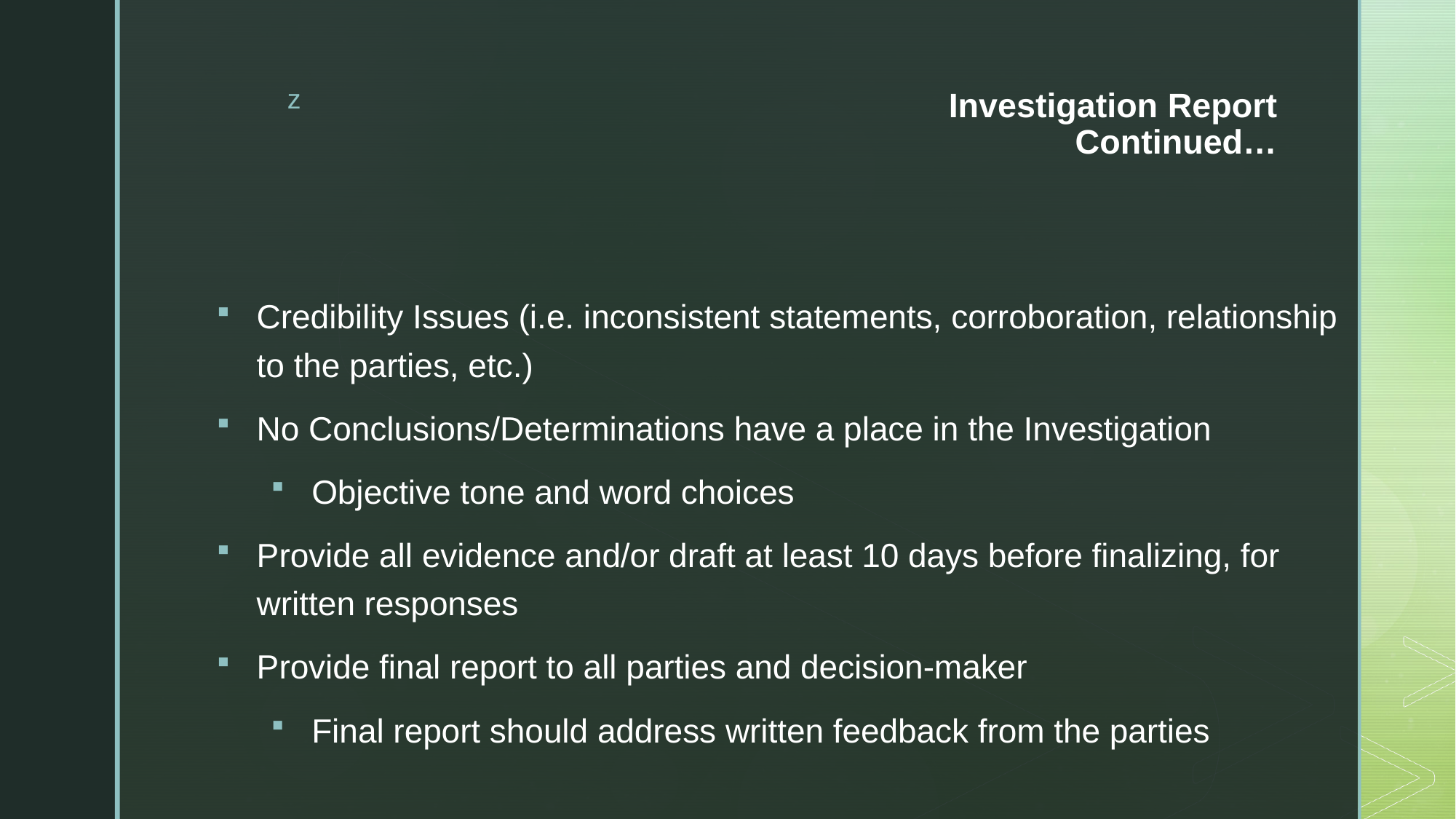

# Investigation Report Continued…
Credibility Issues (i.e. inconsistent statements, corroboration, relationship to the parties, etc.)
No Conclusions/Determinations have a place in the Investigation
Objective tone and word choices
Provide all evidence and/or draft at least 10 days before finalizing, for written responses
Provide final report to all parties and decision-maker
Final report should address written feedback from the parties